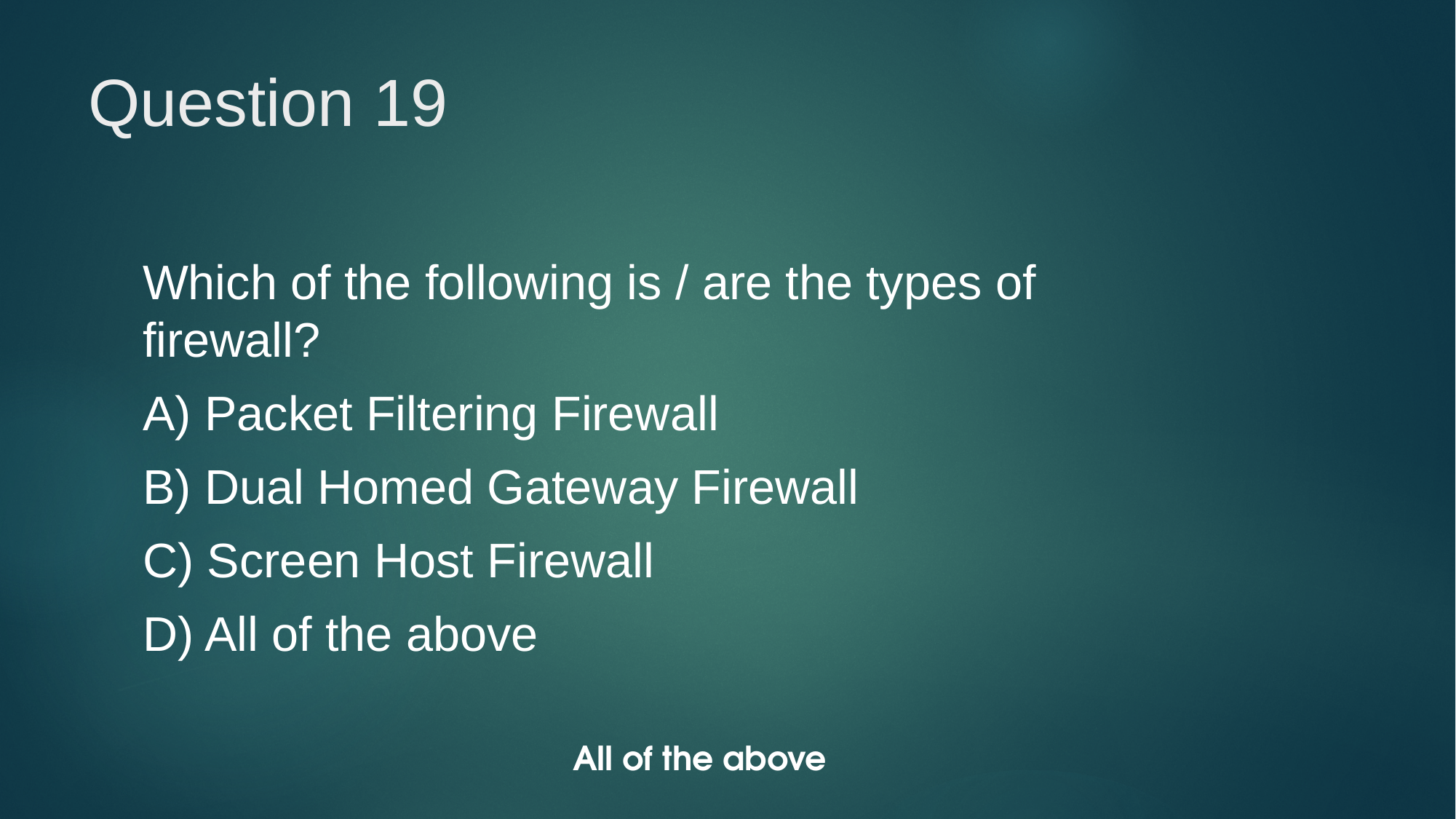

# Question 19
Which of the following is / are the types of firewall?
A) Packet Filtering Firewall
B) Dual Homed Gateway Firewall
C) Screen Host Firewall
D) All of the above

All of the above